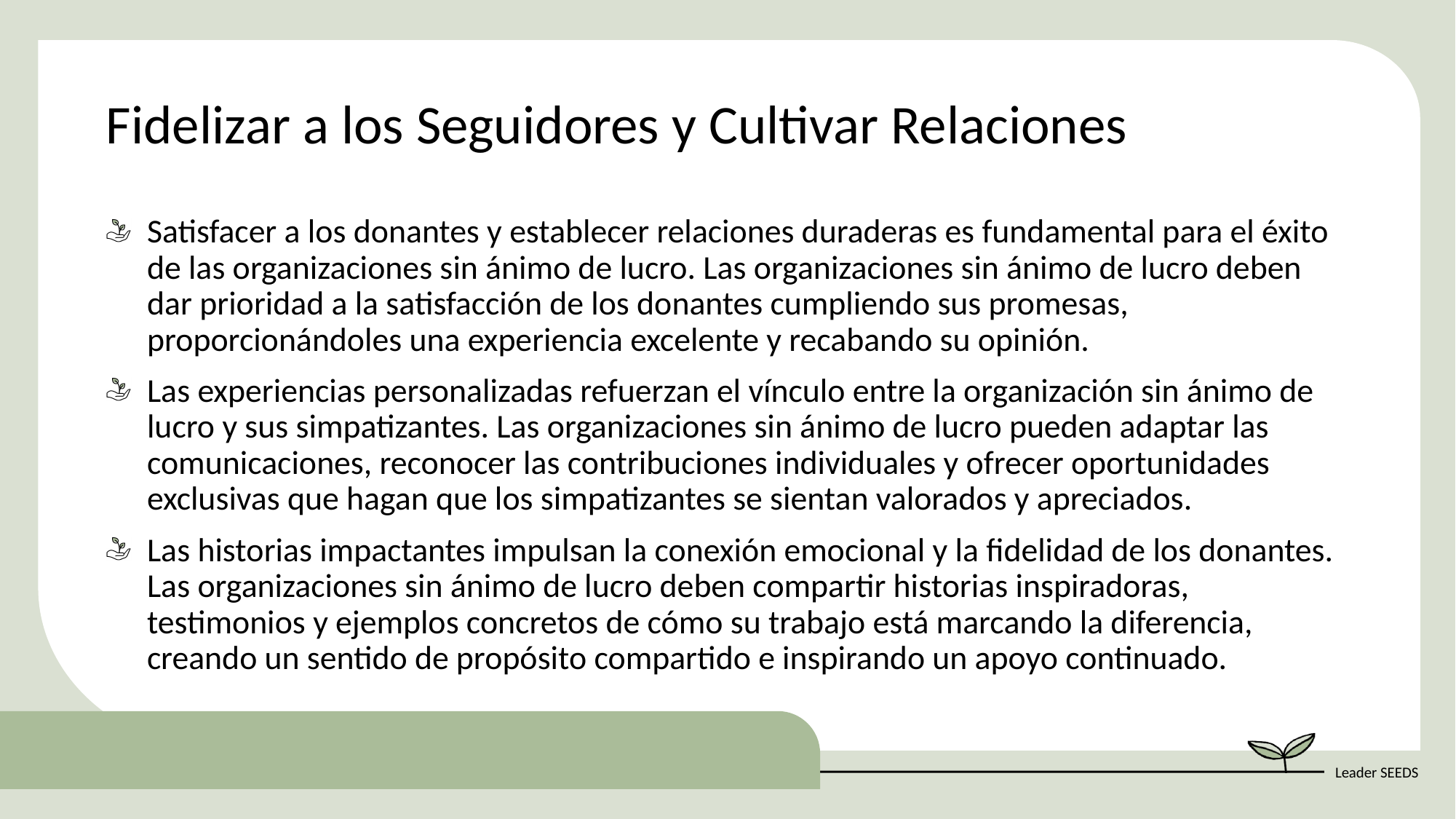

Fidelizar a los Seguidores y Cultivar Relaciones
Satisfacer a los donantes y establecer relaciones duraderas es fundamental para el éxito de las organizaciones sin ánimo de lucro. Las organizaciones sin ánimo de lucro deben dar prioridad a la satisfacción de los donantes cumpliendo sus promesas, proporcionándoles una experiencia excelente y recabando su opinión.
Las experiencias personalizadas refuerzan el vínculo entre la organización sin ánimo de lucro y sus simpatizantes. Las organizaciones sin ánimo de lucro pueden adaptar las comunicaciones, reconocer las contribuciones individuales y ofrecer oportunidades exclusivas que hagan que los simpatizantes se sientan valorados y apreciados.
Las historias impactantes impulsan la conexión emocional y la fidelidad de los donantes. Las organizaciones sin ánimo de lucro deben compartir historias inspiradoras, testimonios y ejemplos concretos de cómo su trabajo está marcando la diferencia, creando un sentido de propósito compartido e inspirando un apoyo continuado.